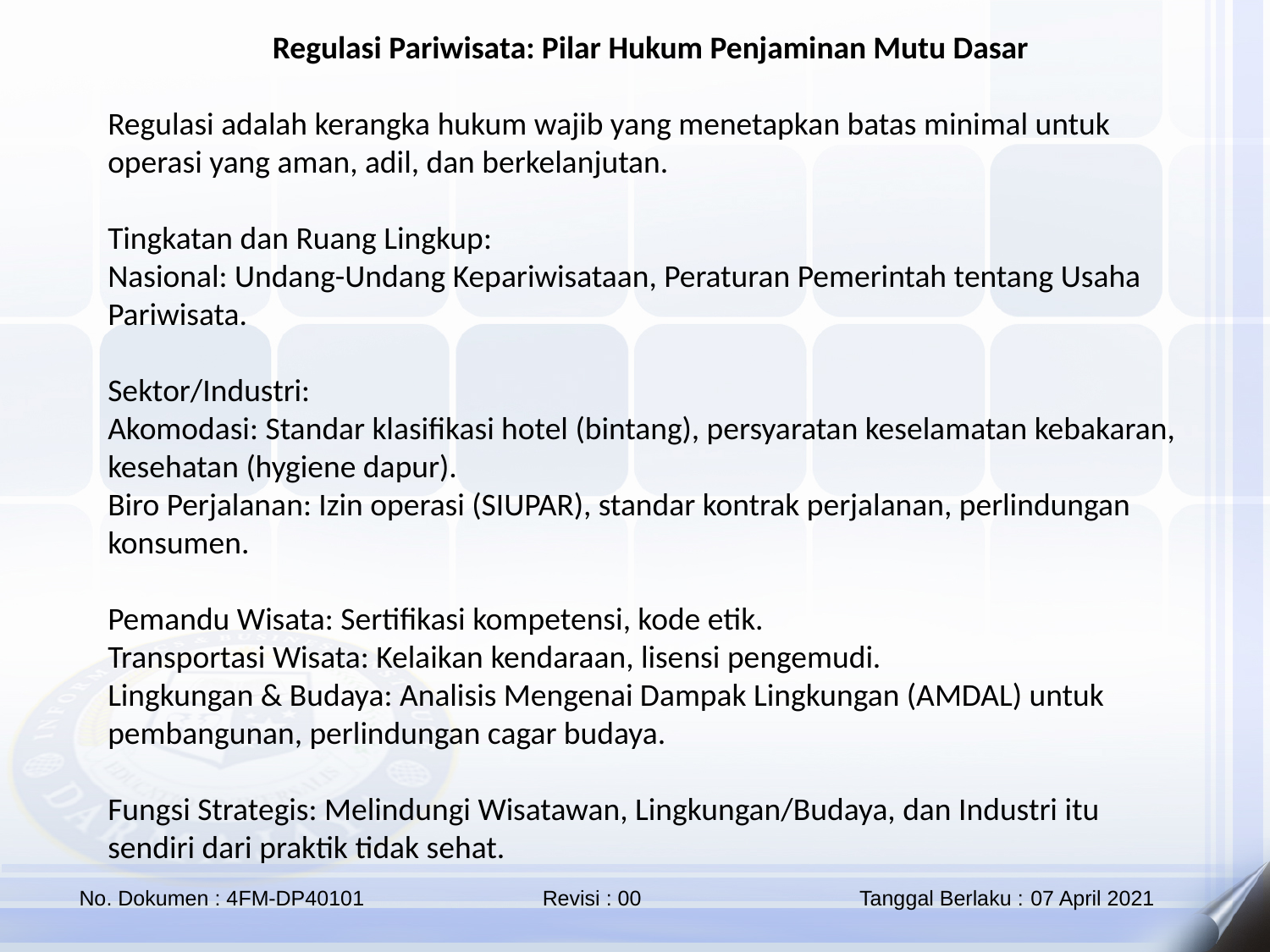

Regulasi Pariwisata: Pilar Hukum Penjaminan Mutu Dasar

Regulasi adalah kerangka hukum wajib yang menetapkan batas minimal untuk operasi yang aman, adil, dan berkelanjutan.

Tingkatan dan Ruang Lingkup:
Nasional: Undang-Undang Kepariwisataan, Peraturan Pemerintah tentang Usaha Pariwisata.

Sektor/Industri:
Akomodasi: Standar klasifikasi hotel (bintang), persyaratan keselamatan kebakaran, kesehatan (hygiene dapur).
Biro Perjalanan: Izin operasi (SIUPAR), standar kontrak perjalanan, perlindungan konsumen.

Pemandu Wisata: Sertifikasi kompetensi, kode etik.
Transportasi Wisata: Kelaikan kendaraan, lisensi pengemudi.
Lingkungan & Budaya: Analisis Mengenai Dampak Lingkungan (AMDAL) untuk pembangunan, perlindungan cagar budaya.

Fungsi Strategis: Melindungi Wisatawan, Lingkungan/Budaya, dan Industri itu sendiri dari praktik tidak sehat.